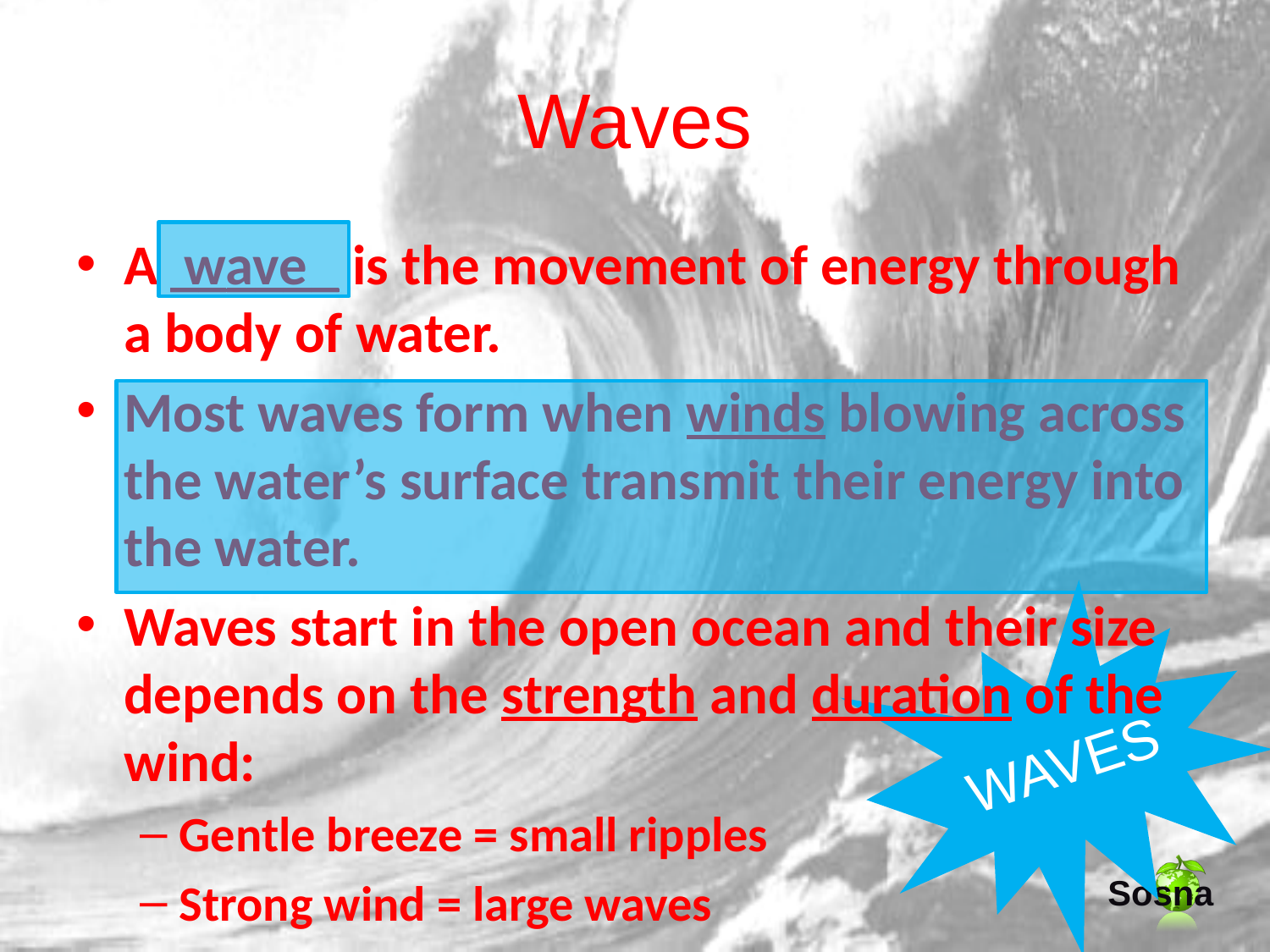

# Waves
A ______ is the movement of energy through a body of water.
Most waves form when winds blowing across the water’s surface transmit their energy into the water.
Waves start in the open ocean and their size depends on the strength and duration of the wind:
Gentle breeze = small ripples
Strong wind = large waves
 wave

WAVES